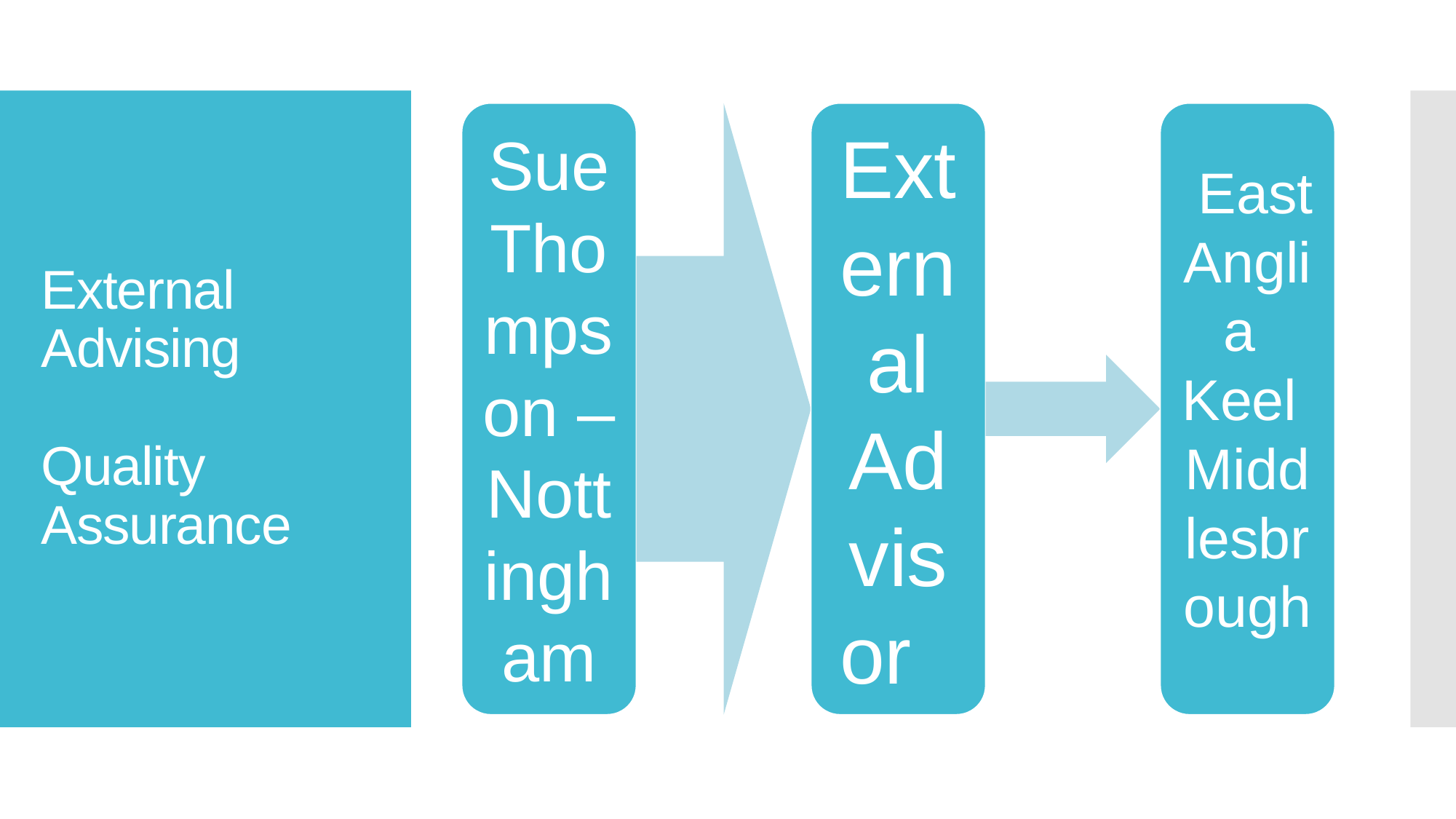

Sue Thompson – Nottingham
 East Anglia
Keel
Middlesbrough
External Advisor
# External Advising Quality Assurance